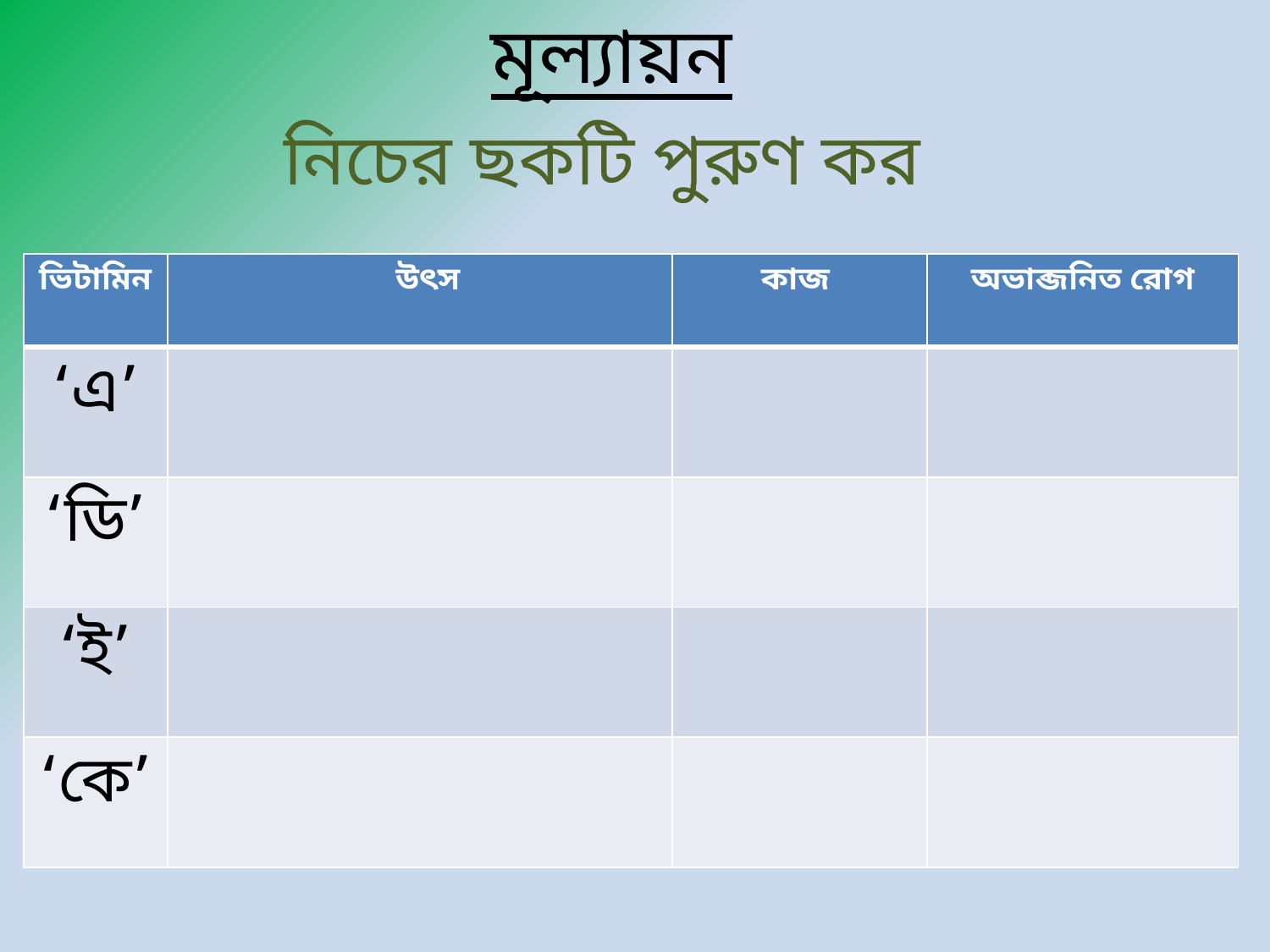

মূল্যায়ন
নিচের ছকটি পুরুণ কর
| ভিটামিন | উৎস | কাজ | অভাব্জনিত রোগ |
| --- | --- | --- | --- |
| ‘এ’ |  |  |  |
| ‘ডি’ |  |  |  |
| ‘ই’ |  |  |  |
| ‘কে’ |  |  |  |
| ভিটামিন | উৎস | কাজ | অভাব্জনিত রোগ |
| --- | --- | --- | --- |
| ‘এ’ | টক জাতীয় ফল,আমলকি,আনারস, পেয়ারা,সবুজ শাকসবজি,বাঁধাকপি, ফুলকপি,লেটুস্পাতা | পেশি ও দাঁত মজবুত করে,ক্ষত নিরাময় ও চর্মরোগ, নাক, কন্ঠনালীর সংক্রমক প্রতিরোধ করে। | স্কর্ভি |
| ‘ডি’ | ভোজ্যতেল,দুগ্ধ ও দুগ্ধ জাতীয় খাদ্য, মাছের তেল,ডিমের কুসুম,মাখন,ঘি,চর্বি | অস্তি ও দাঁতের কাঠামো গঠন | রিকেটস, আস্ট ও ম্যালেশিয়া |
| ‘ই’ | ভোজ্যতেল,শস্যদানা, মাছ-মাংশ,চর্বি | কোষ গঠন | পেশির দুর্বলতা, ভারসাম্যহীনতা ঝাপসা দেখা |
| ‘কে’ | সবুজ শাকসবজি,বাঁধাকপি, লেটুসপাতা, ফুলকপি,ডিমের কুসুম,সয়াবিন তেল,যকৃত | প্রথোম্বিন নামক প্রোটিন তৈরি,রক্ত জমাট বাঁধতে সাহায্য করে। | রক্ত জমাট বাঁধতে পারে না |